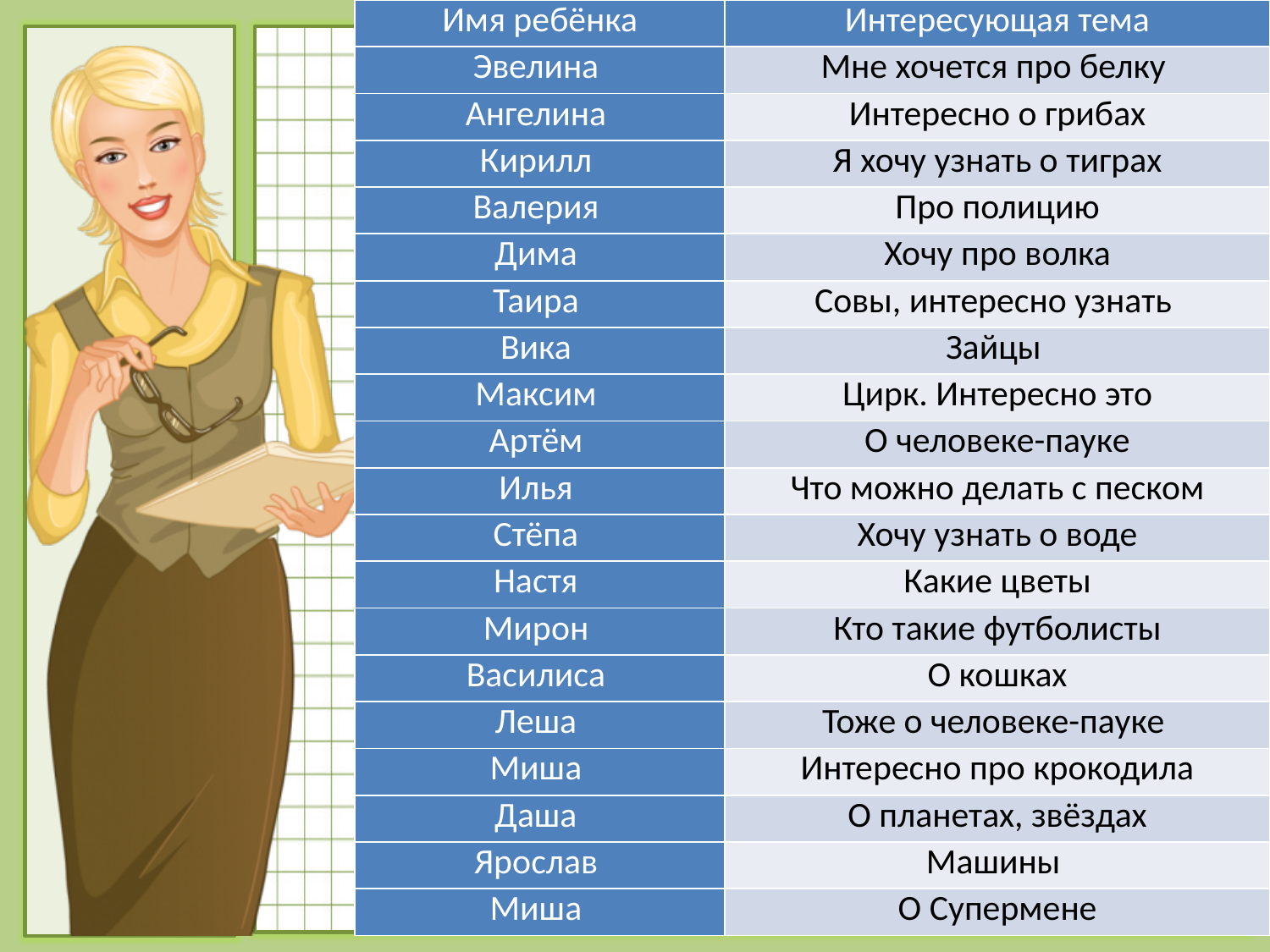

| Имя ребёнка | Интересующая тема |
| --- | --- |
| Эвелина | Мне хочется про белку |
| Ангелина | Интересно о грибах |
| Кирилл | Я хочу узнать о тиграх |
| Валерия | Про полицию |
| Дима | Хочу про волка |
| Таира | Совы, интересно узнать |
| Вика | Зайцы |
| Максим | Цирк. Интересно это |
| Артём | О человеке-пауке |
| Илья | Что можно делать с песком |
| Стёпа | Хочу узнать о воде |
| Настя | Какие цветы |
| Мирон | Кто такие футболисты |
| Василиса | О кошках |
| Леша | Тоже о человеке-пауке |
| Миша | Интересно про крокодила |
| Даша | О планетах, звёздах |
| Ярослав | Машины |
| Миша | О Супермене |